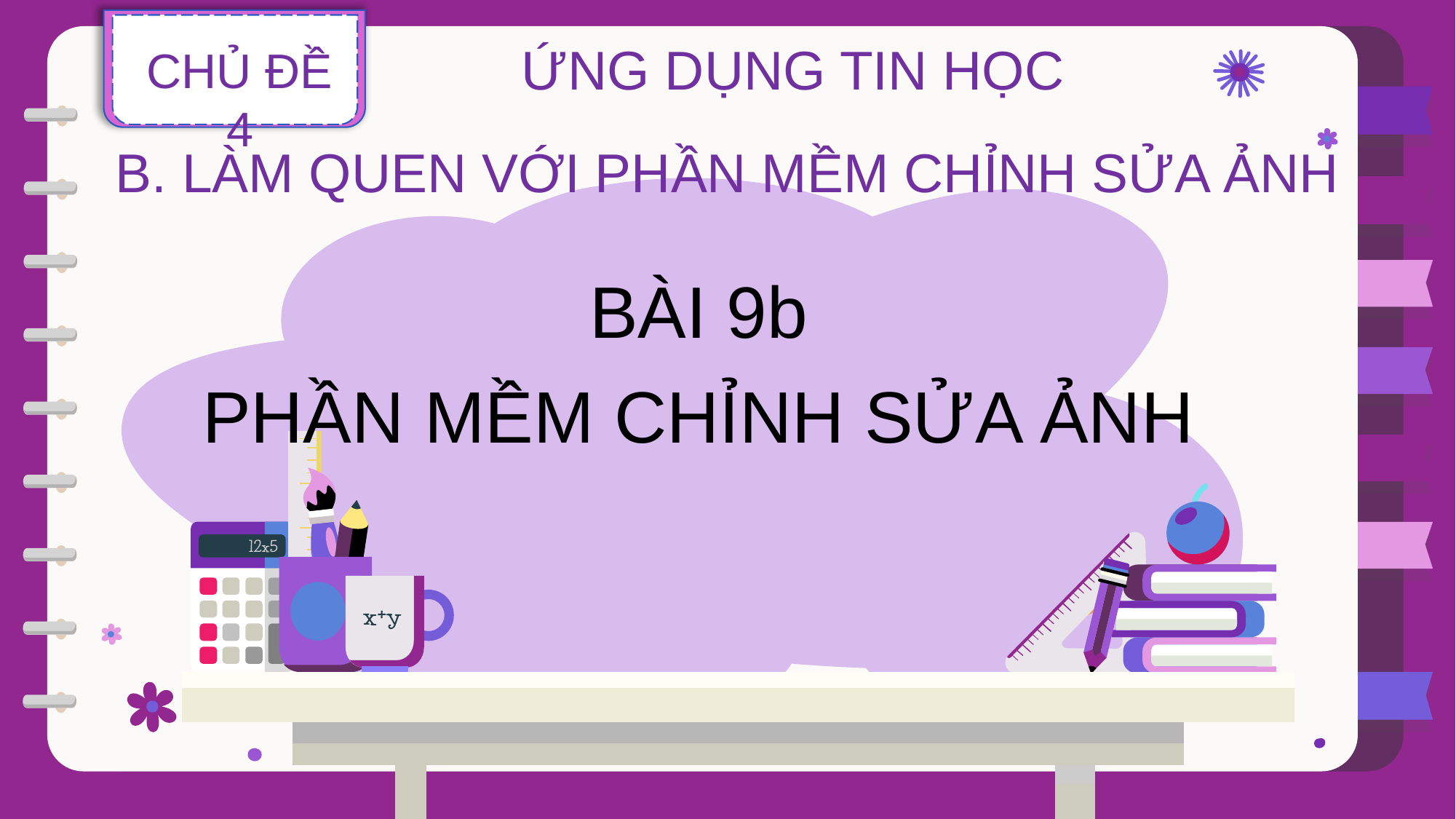

CHỦ ĐỀ 4
ỨNG DỤNG TIN HỌC
B. LÀM QUEN VỚI PHẦN MỀM CHỈNH SỬA ẢNH
BÀI 9b
PHẦN MỀM CHỈNH SỬA ẢNH